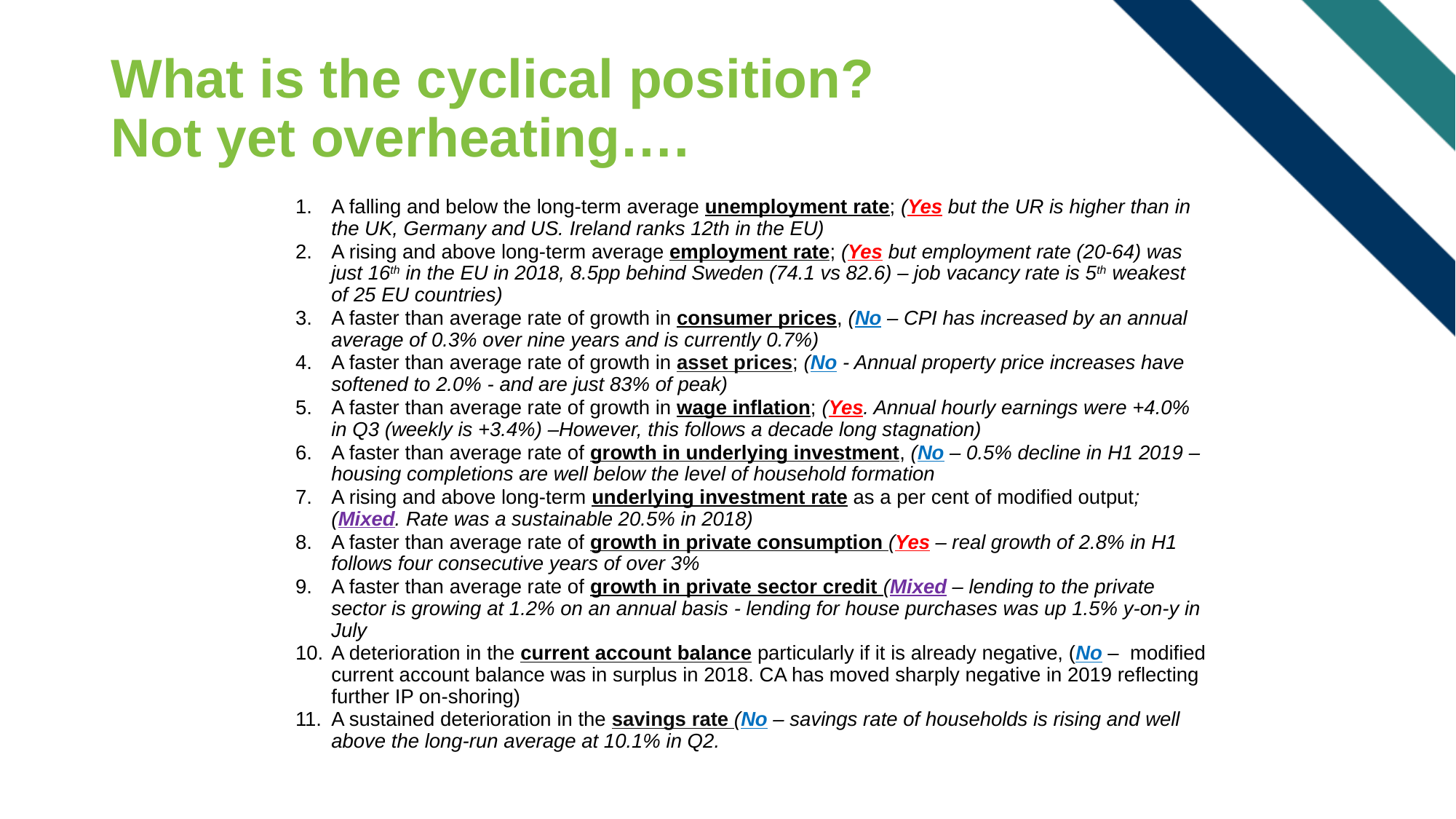

# What is the cyclical position? Not yet overheating….
A falling and below the long-term average unemployment rate; (Yes but the UR is higher than in the UK, Germany and US. Ireland ranks 12th in the EU)
A rising and above long-term average employment rate; (Yes but employment rate (20-64) was just 16th in the EU in 2018, 8.5pp behind Sweden (74.1 vs 82.6) – job vacancy rate is 5th weakest of 25 EU countries)
A faster than average rate of growth in consumer prices, (No – CPI has increased by an annual average of 0.3% over nine years and is currently 0.7%)
A faster than average rate of growth in asset prices; (No - Annual property price increases have softened to 2.0% - and are just 83% of peak)
A faster than average rate of growth in wage inflation; (Yes. Annual hourly earnings were +4.0% in Q3 (weekly is +3.4%) –However, this follows a decade long stagnation)
A faster than average rate of growth in underlying investment, (No – 0.5% decline in H1 2019 – housing completions are well below the level of household formation
A rising and above long-term underlying investment rate as a per cent of modified output; (Mixed. Rate was a sustainable 20.5% in 2018)
A faster than average rate of growth in private consumption (Yes – real growth of 2.8% in H1 follows four consecutive years of over 3%
A faster than average rate of growth in private sector credit (Mixed – lending to the private sector is growing at 1.2% on an annual basis - lending for house purchases was up 1.5% y-on-y in July
A deterioration in the current account balance particularly if it is already negative, (No –  modified current account balance was in surplus in 2018. CA has moved sharply negative in 2019 reflecting further IP on-shoring)
A sustained deterioration in the savings rate (No – savings rate of households is rising and well above the long-run average at 10.1% in Q2.